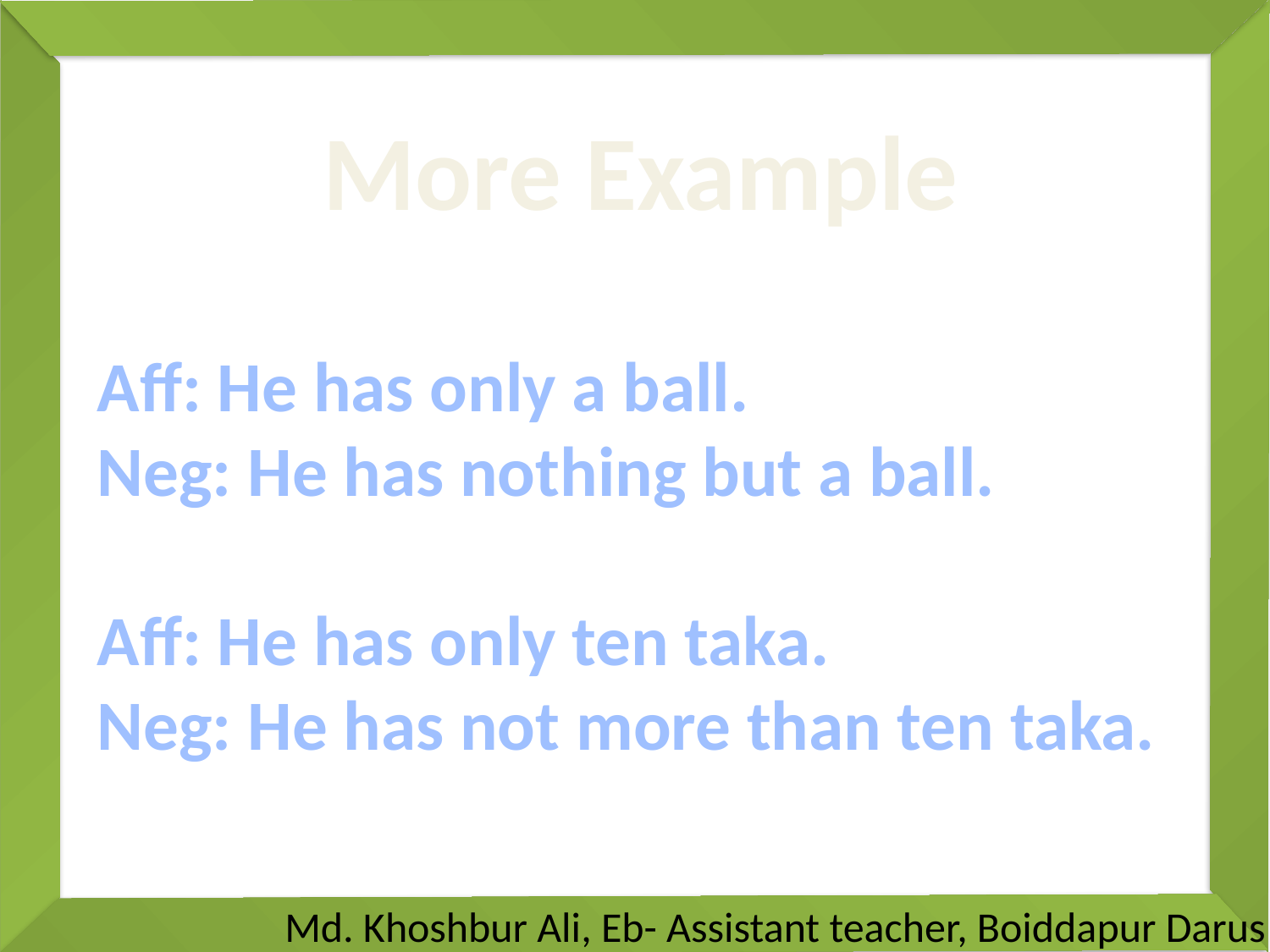

More Example

Aff: He has only a ball.
Neg: He has nothing but a ball.

Aff: He has only ten taka.
Neg: He has not more than ten taka.

# Md. Khoshbur Ali, Eb- Assistant teacher, Boiddapur Darus Salam Dakhil Madrasah, Tanore, Rajshahi.